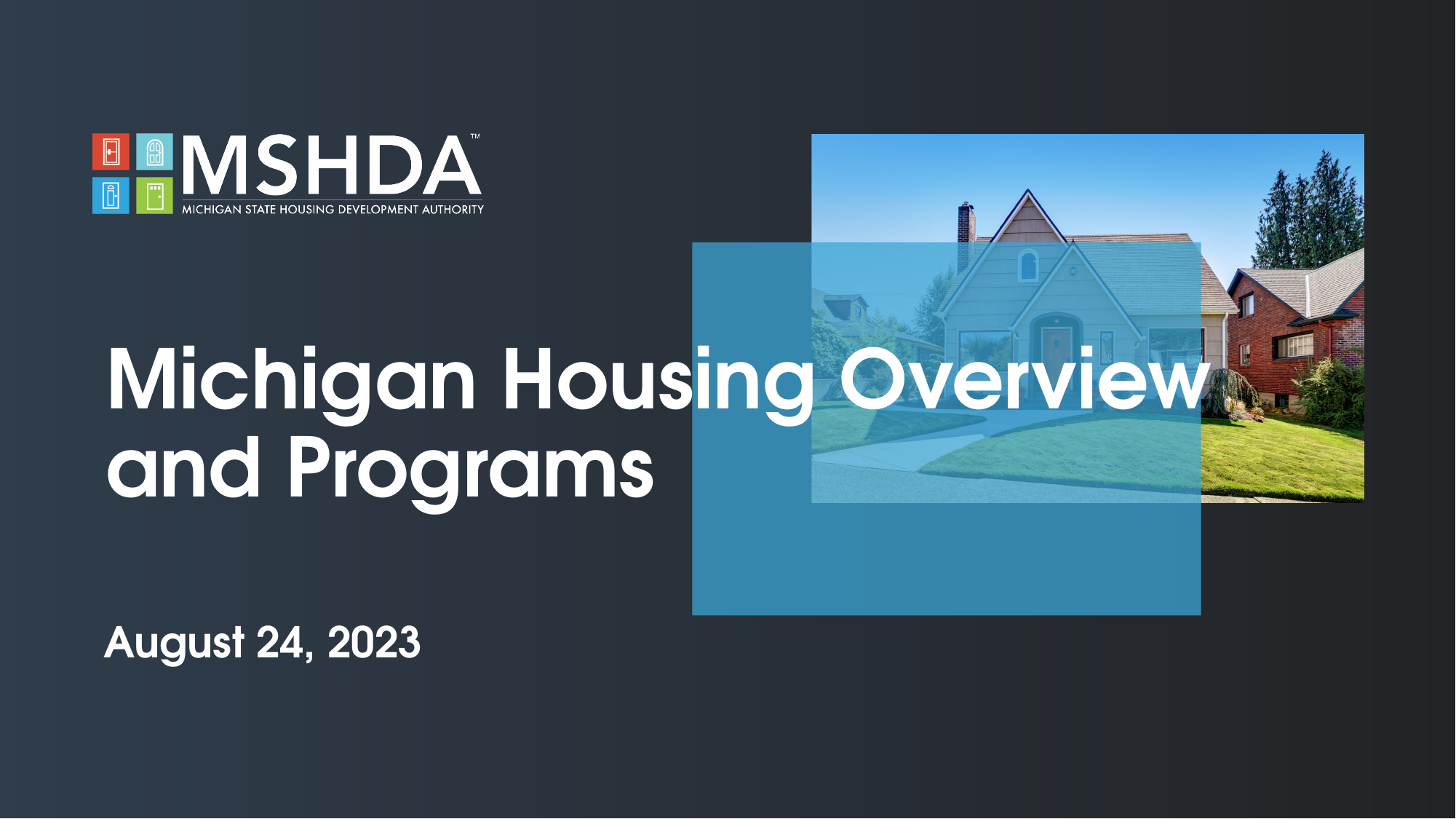

# Michigan Housing Overview and Programs
August 24, 2023